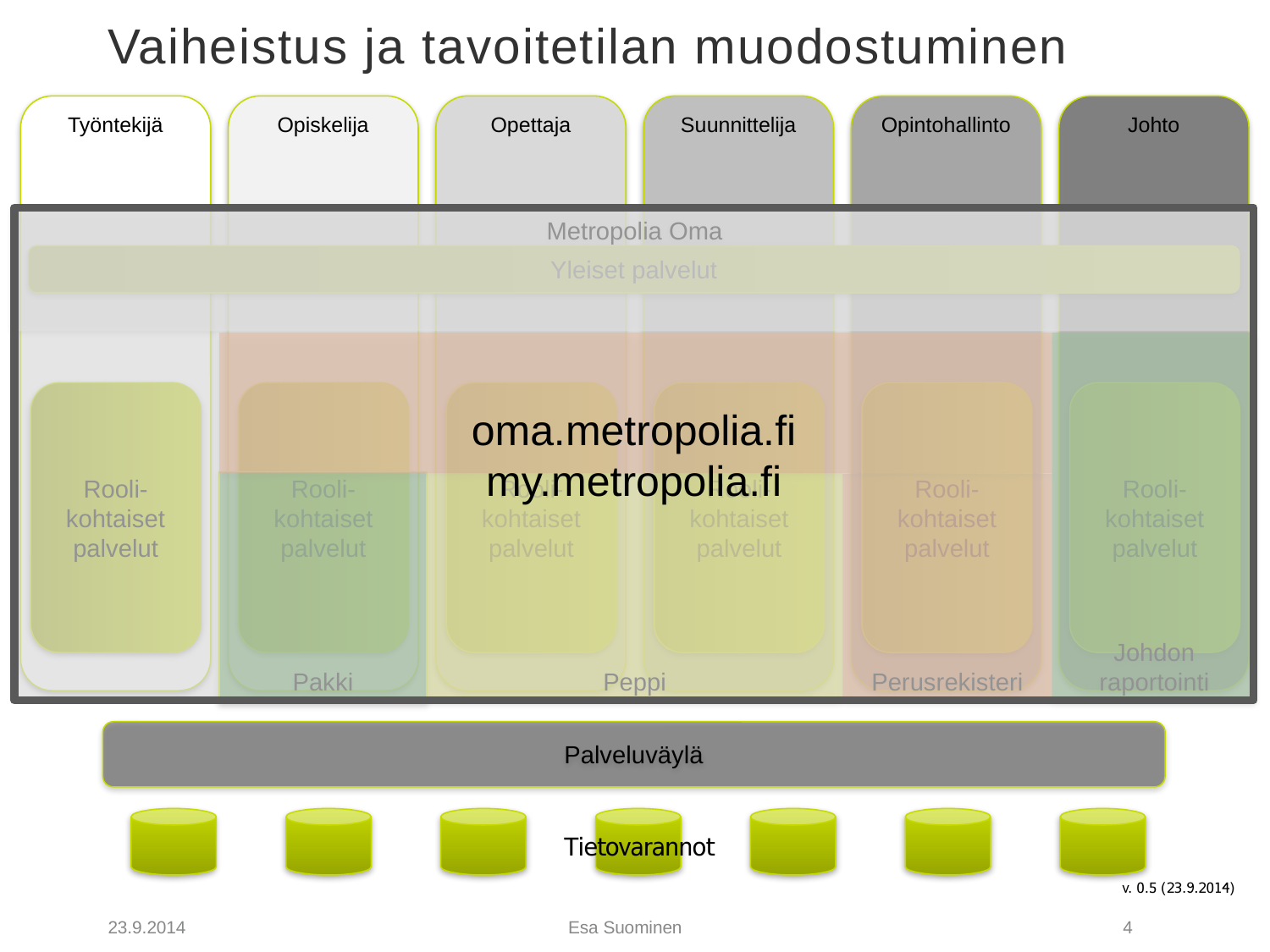

Yleiset palvelut
# Vaiheistus ja tavoitetilan muodostuminen
Työntekijä
Opiskelija
Opettaja
Suunnittelija
Opintohallinto
Johto
oma.metropolia.fi
my.metropolia.fi
Metropolia Oma
Palveluväylä
Johdon raportointi

Perusrekisteri
Rooli-kohtaiset palvelut
Rooli-kohtaiset palvelut
Rooli-kohtaiset palvelut
Rooli-kohtaiset palvelut
Rooli-kohtaiset palvelut
Rooli-kohtaiset palvelut
Pakki
Peppi

Tietovarannot
v. 0.5 (23.9.2014)
23.9.2014
Esa Suominen
4